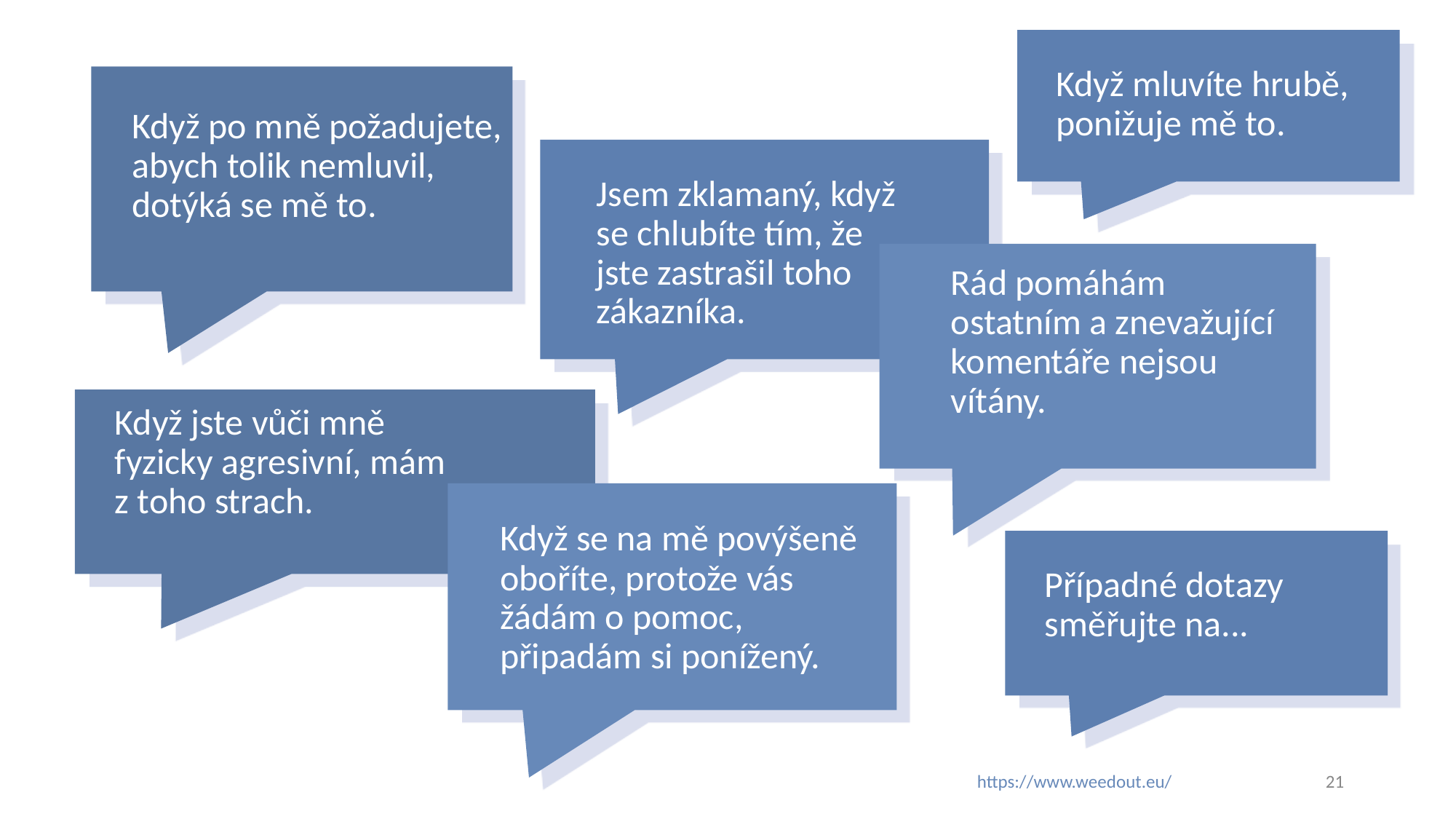

Když mluvíte hrubě, ponižuje mě to.

Když po mně požadujete, abych tolik nemluvil, dotýká se mě to.

Jsem zklamaný, když se chlubíte tím, že jste zastrašil toho zákazníka.

Rád pomáhám ostatním a znevažující komentáře nejsou vítány.

Když jste vůči mně fyzicky agresivní, mám z toho strach.

Když se na mě povýšeně oboříte, protože vás žádám o pomoc, připadám si ponížený.

Případné dotazy směřujte na...
21
https://www.weedout.eu/